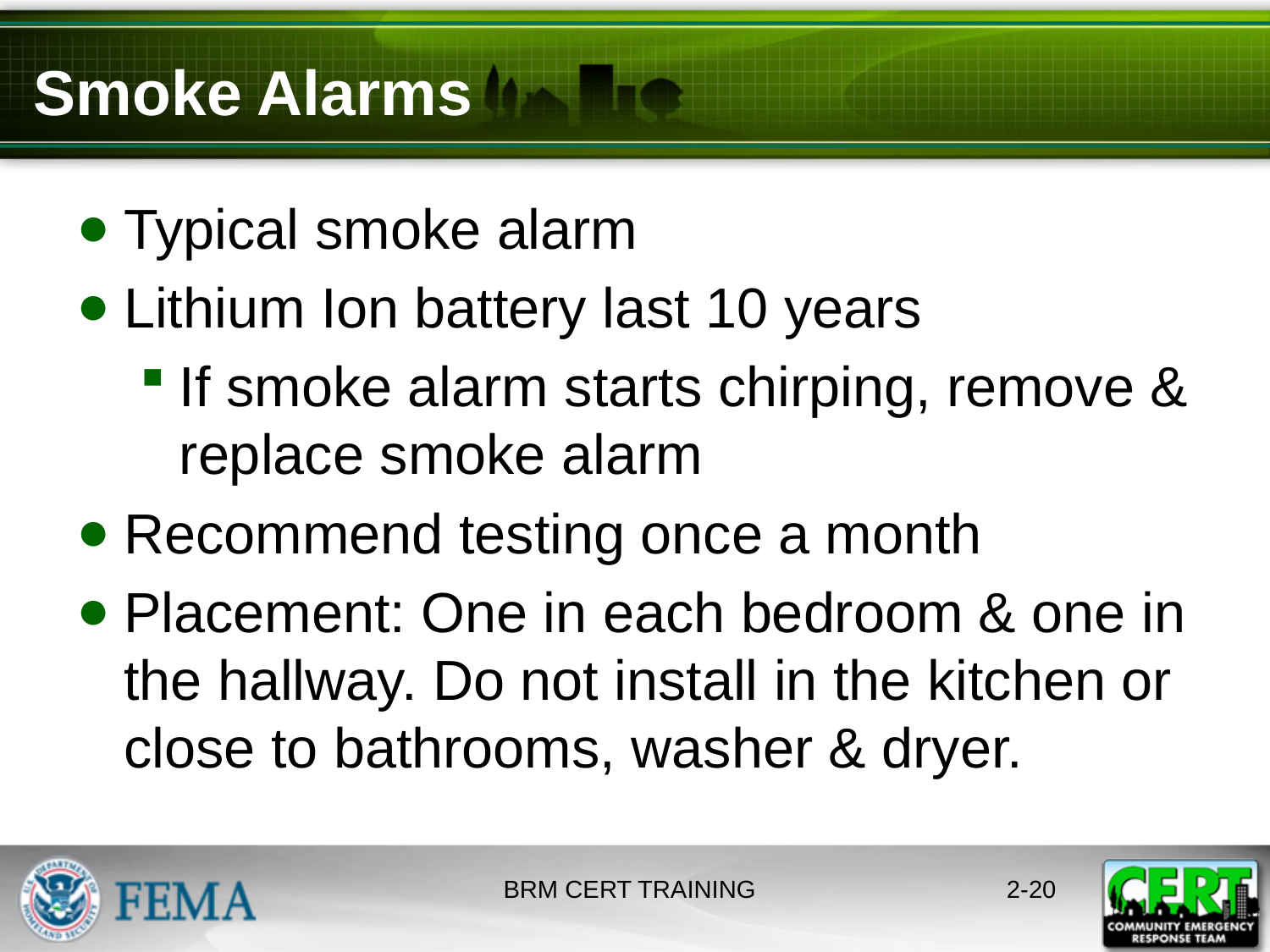

# Smoke Alarms
Typical smoke alarm
Lithium Ion battery last 10 years
If smoke alarm starts chirping, remove & replace smoke alarm
Recommend testing once a month
Placement: One in each bedroom & one in the hallway. Do not install in the kitchen or close to bathrooms, washer & dryer.
BRM CERT TRAINING
2-20